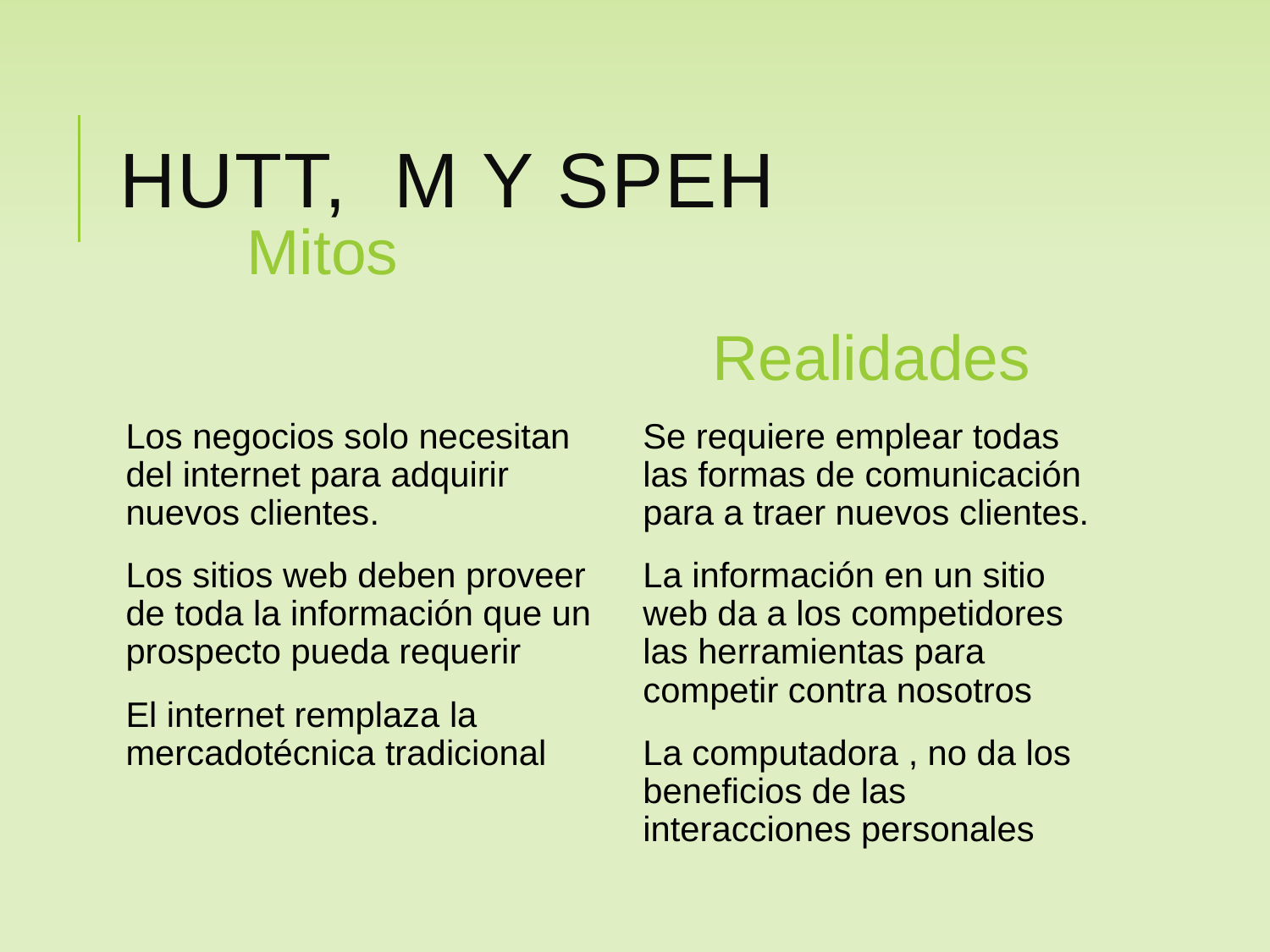

# Hutt,  M y Speh
Mitos
Realidades
Los negocios solo necesitan del internet para adquirir nuevos clientes.
Los sitios web deben proveer de toda la información que un prospecto pueda requerir
El internet remplaza la mercadotécnica tradicional
Se requiere emplear todas las formas de comunicación para a traer nuevos clientes.
La información en un sitio web da a los competidores las herramientas para competir contra nosotros
La computadora , no da los beneficios de las interacciones personales